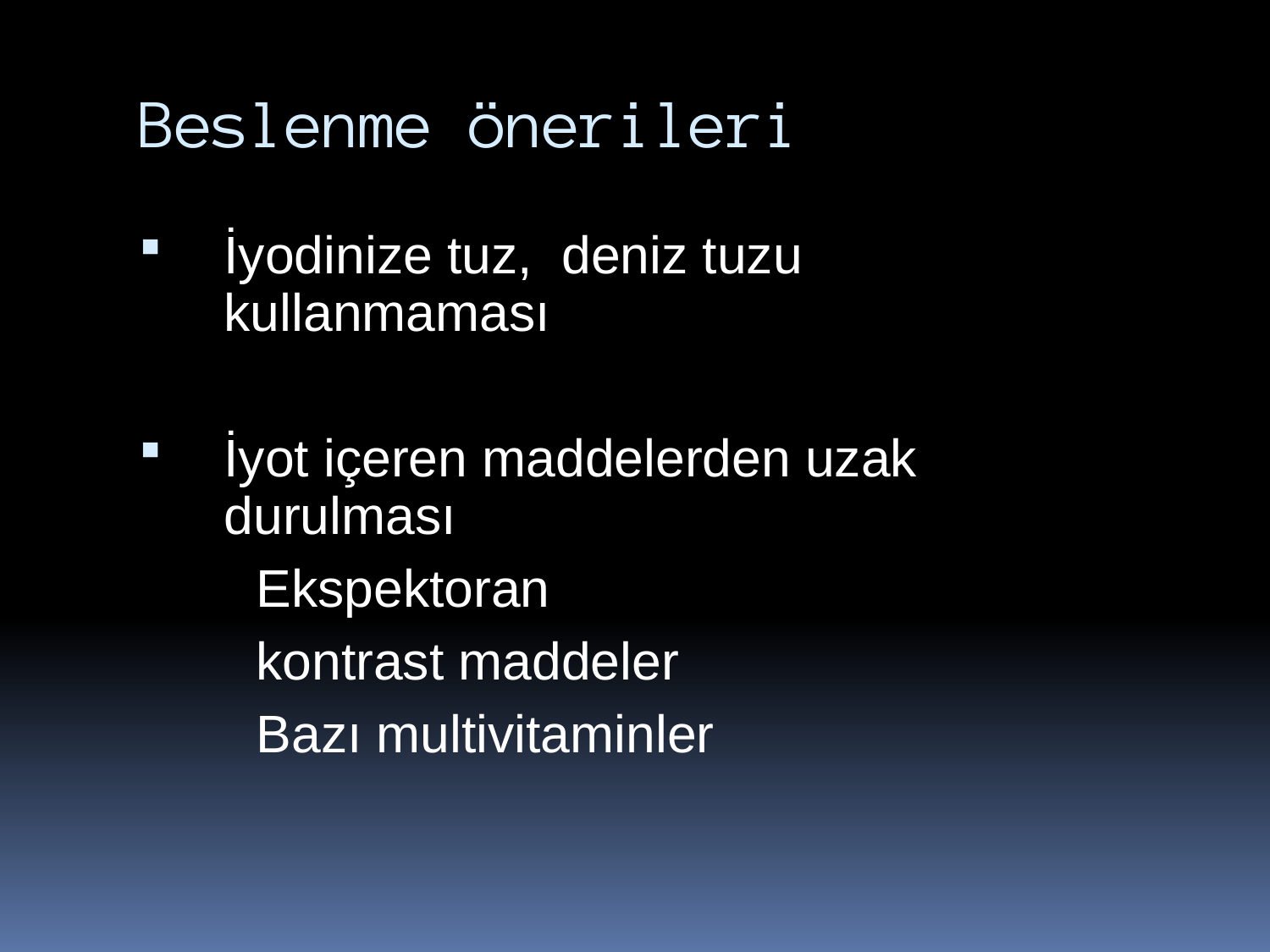

# Beslenme önerileri
İyodinize tuz,  deniz tuzu kullanmaması

İyot içeren maddelerden uzak durulması
        Ekspektoran
        kontrast maddeler
        Bazı multivitaminler